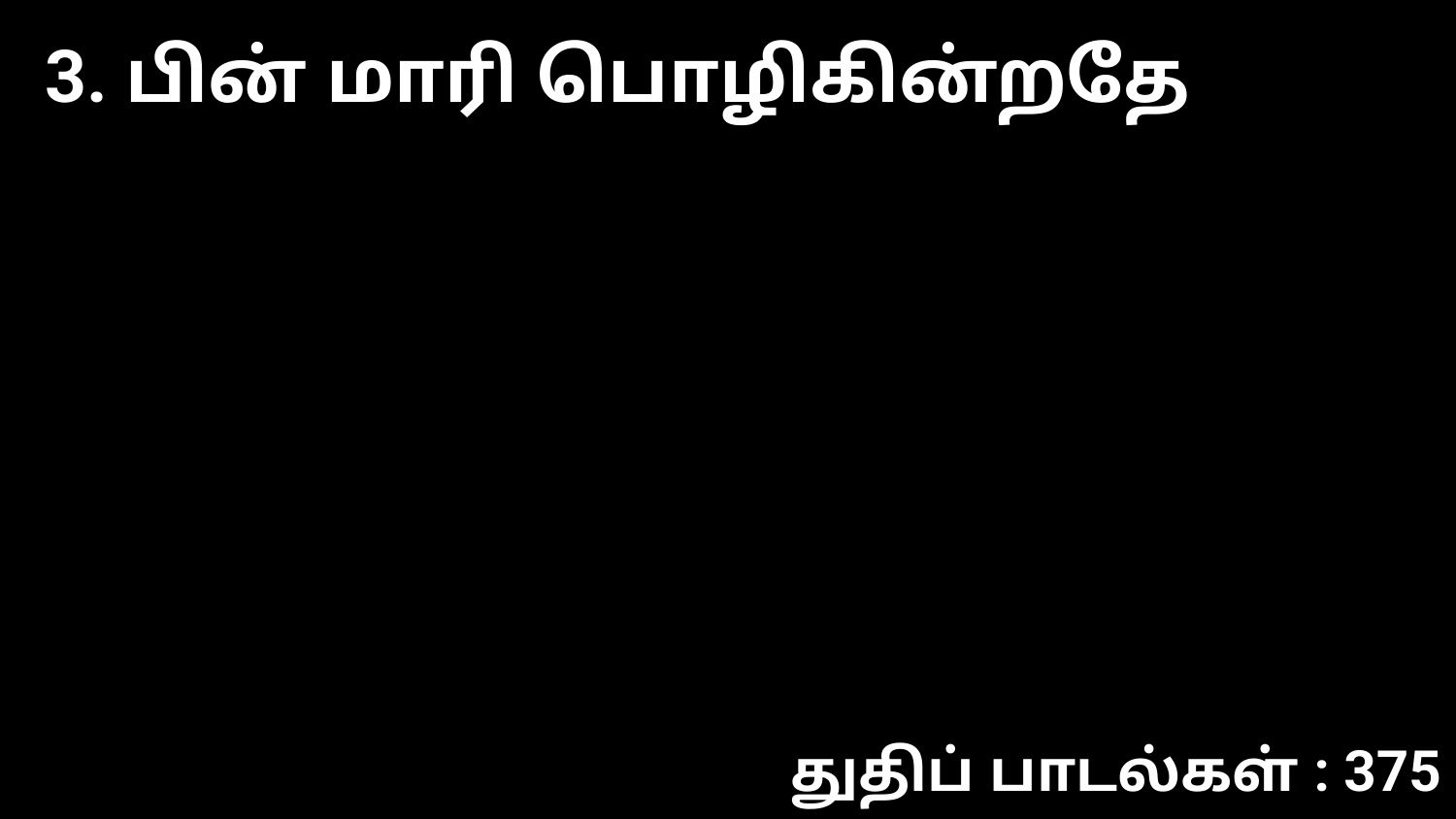

3. பின் மாரி பொழிகின்றதே
துதிப் பாடல்கள் : 375